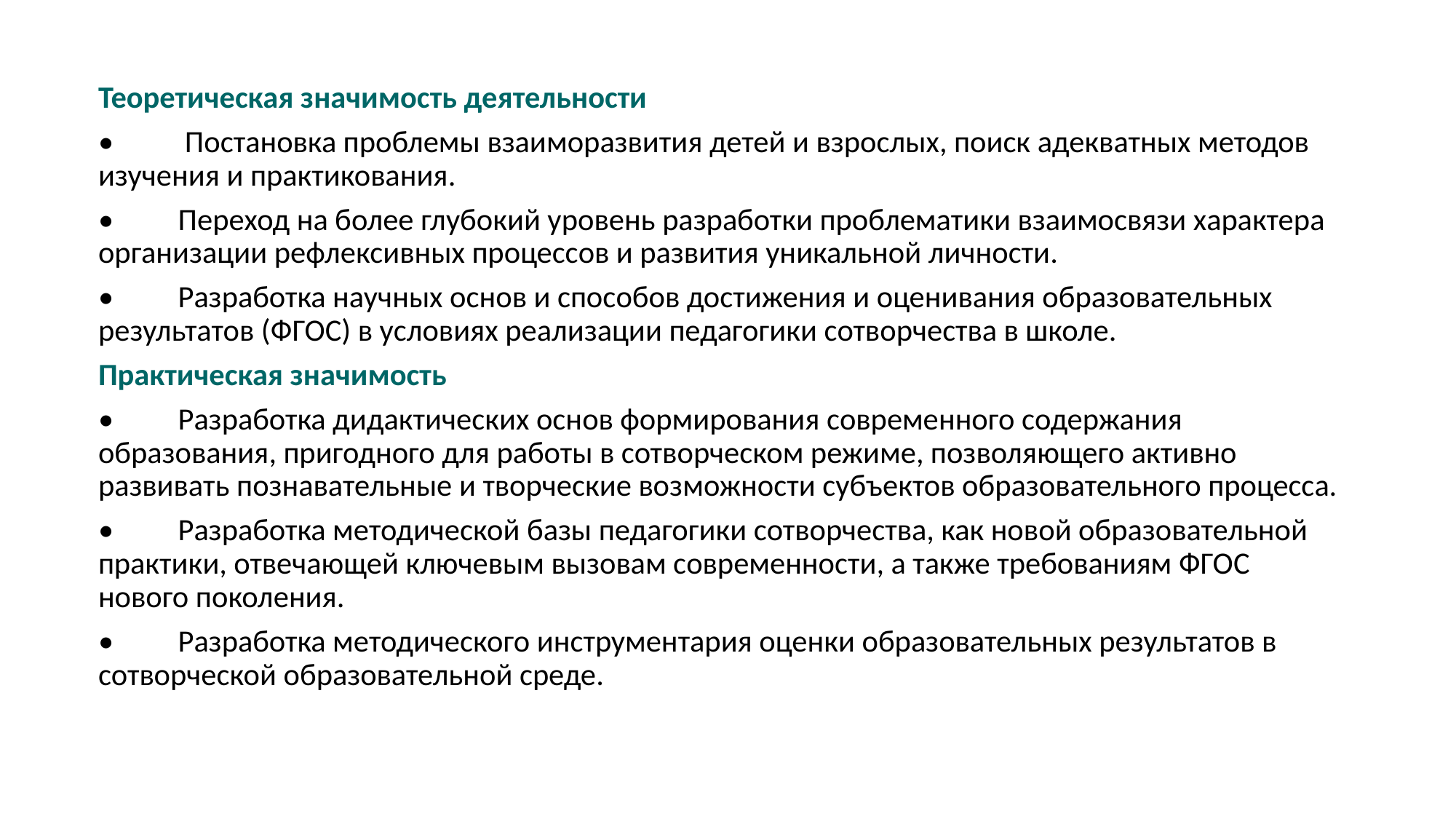

Теоретическая значимость деятельности
•	 Постановка проблемы взаиморазвития детей и взрослых, поиск адекватных методов изучения и практикования.
•	Переход на более глубокий уровень разработки проблематики взаимосвязи характера организации рефлексивных процессов и развития уникальной личности.
•	Разработка научных основ и способов достижения и оценивания образовательных результатов (ФГОС) в условиях реализации педагогики сотворчества в школе.
Практическая значимость
•	Разработка дидактических основ формирования современного содержания образования, пригодного для работы в сотворческом режиме, позволяющего активно развивать познавательные и творческие возможности субъектов образовательного процесса.
•	Разработка методической базы педагогики сотворчества, как новой образовательной практики, отвечающей ключевым вызовам современности, а также требованиям ФГОС нового поколения.
•	Разработка методического инструментария оценки образовательных результатов в сотворческой образовательной среде.